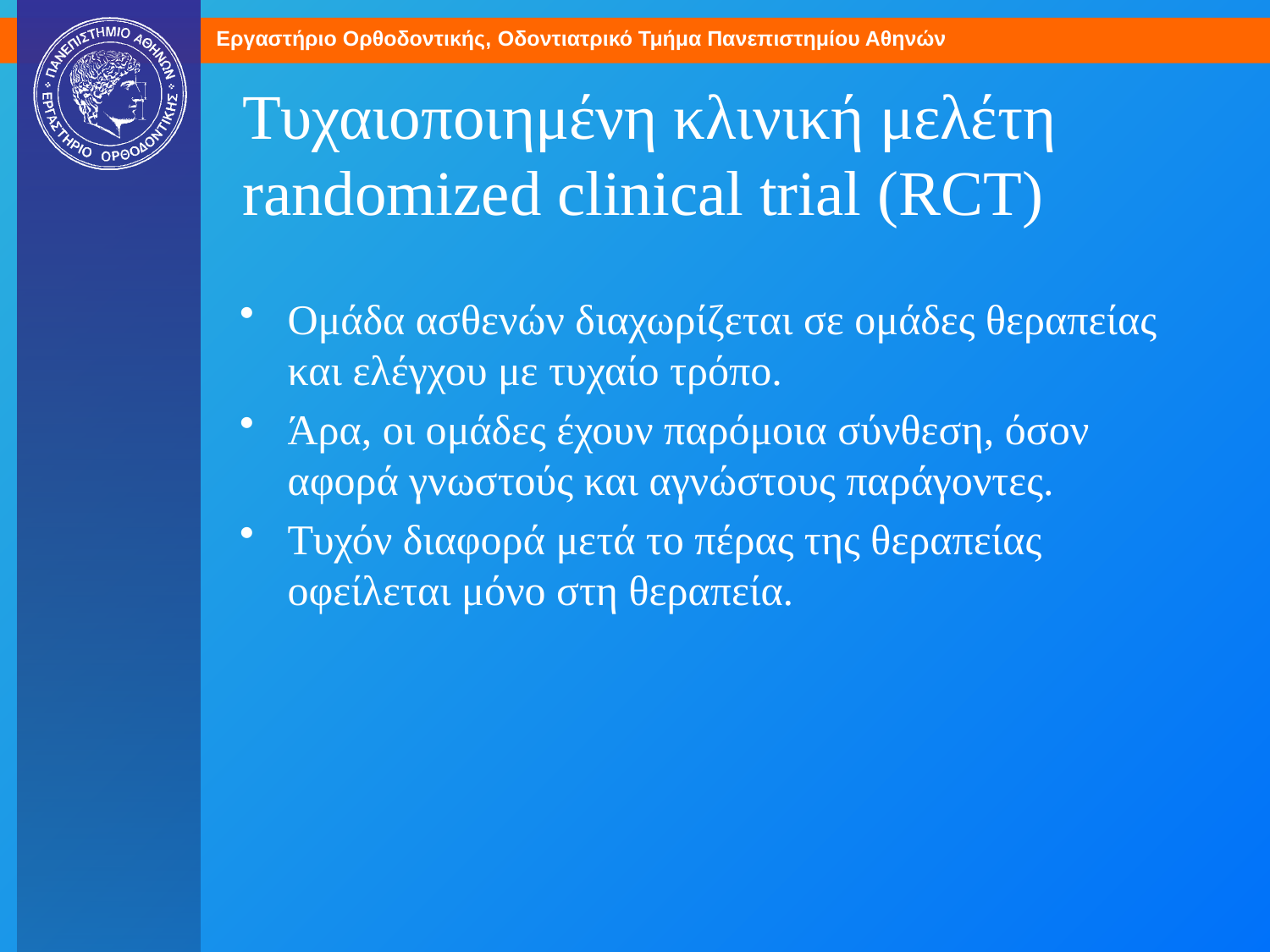

# Τυχαιοποιημένη κλινική μελέτη randomized clinical trial (RCT)
Ομάδα ασθενών διαχωρίζεται σε ομάδες θεραπείας και ελέγχου με τυχαίο τρόπο.
Άρα, οι ομάδες έχουν παρόμοια σύνθεση, όσον αφορά γνωστούς και αγνώστους παράγοντες.
Τυχόν διαφορά μετά το πέρας της θεραπείας οφείλεται μόνο στη θεραπεία.